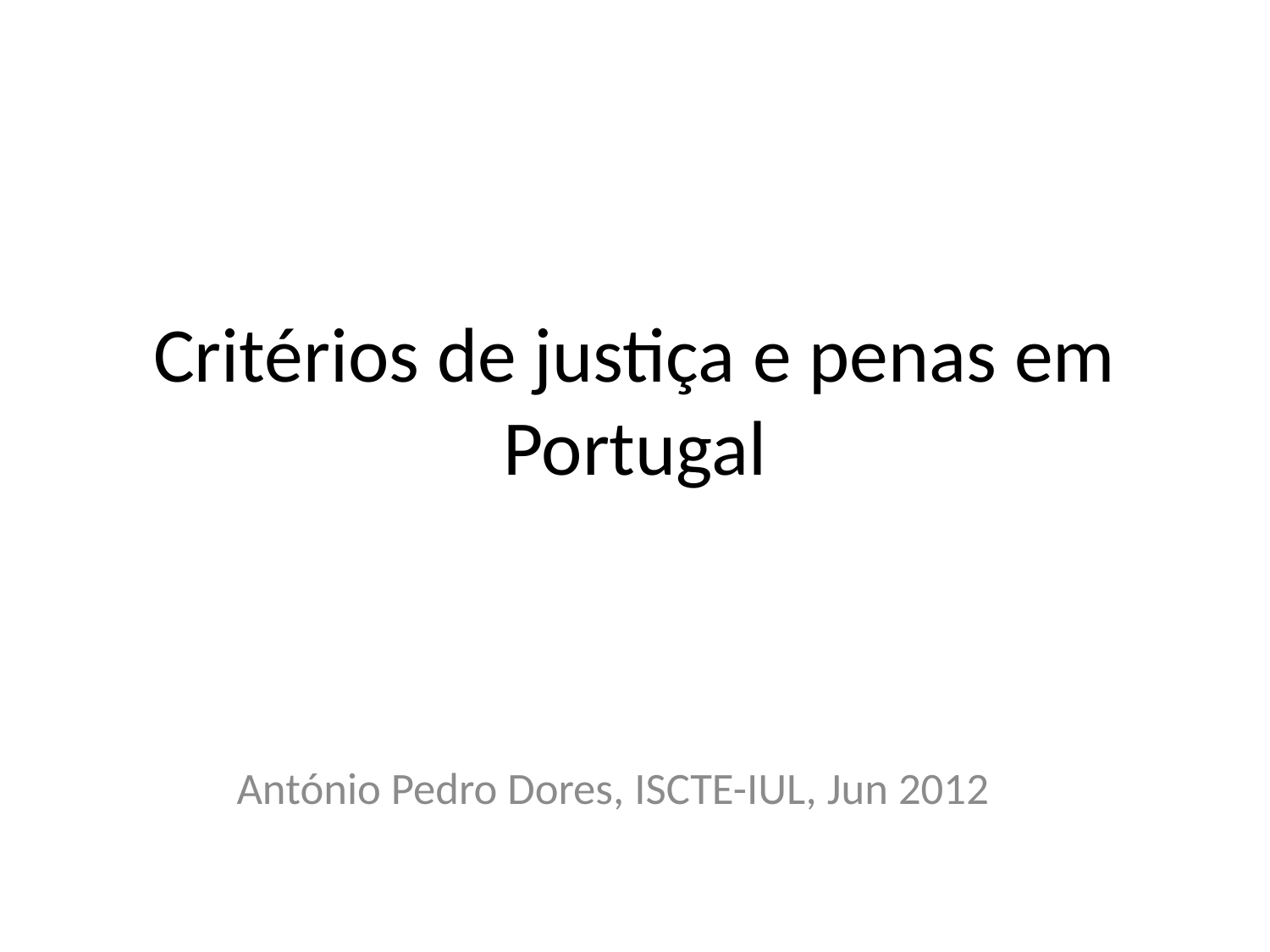

# Critérios de justiça e penas em Portugal
António Pedro Dores, ISCTE-IUL, Jun 2012